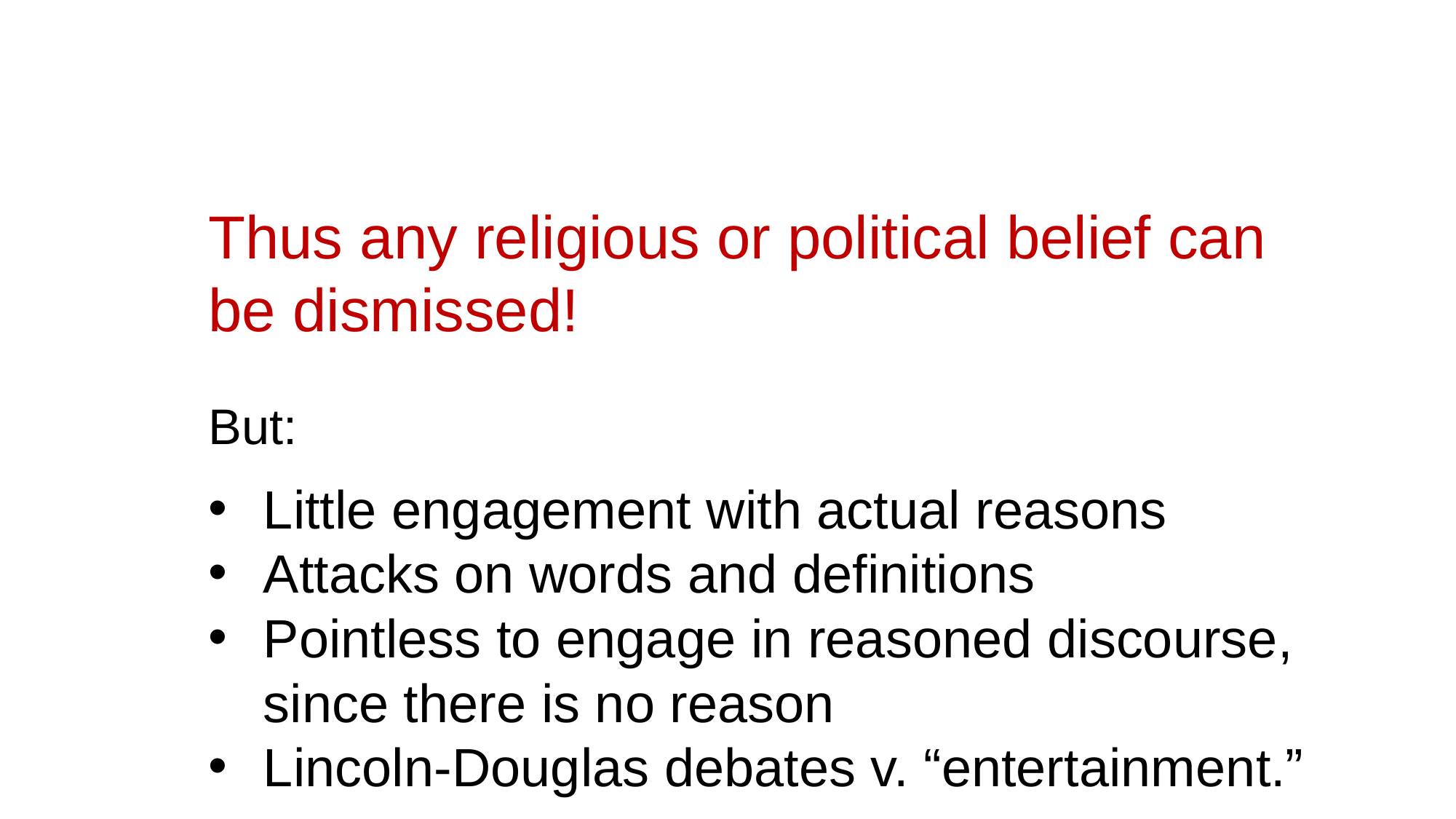

Thus any religious or political belief can be dismissed!

But:

Little engagement with actual reasons
Attacks on words and definitions
Pointless to engage in reasoned discourse, since there is no reason
Lincoln-Douglas debates v. “entertainment.”